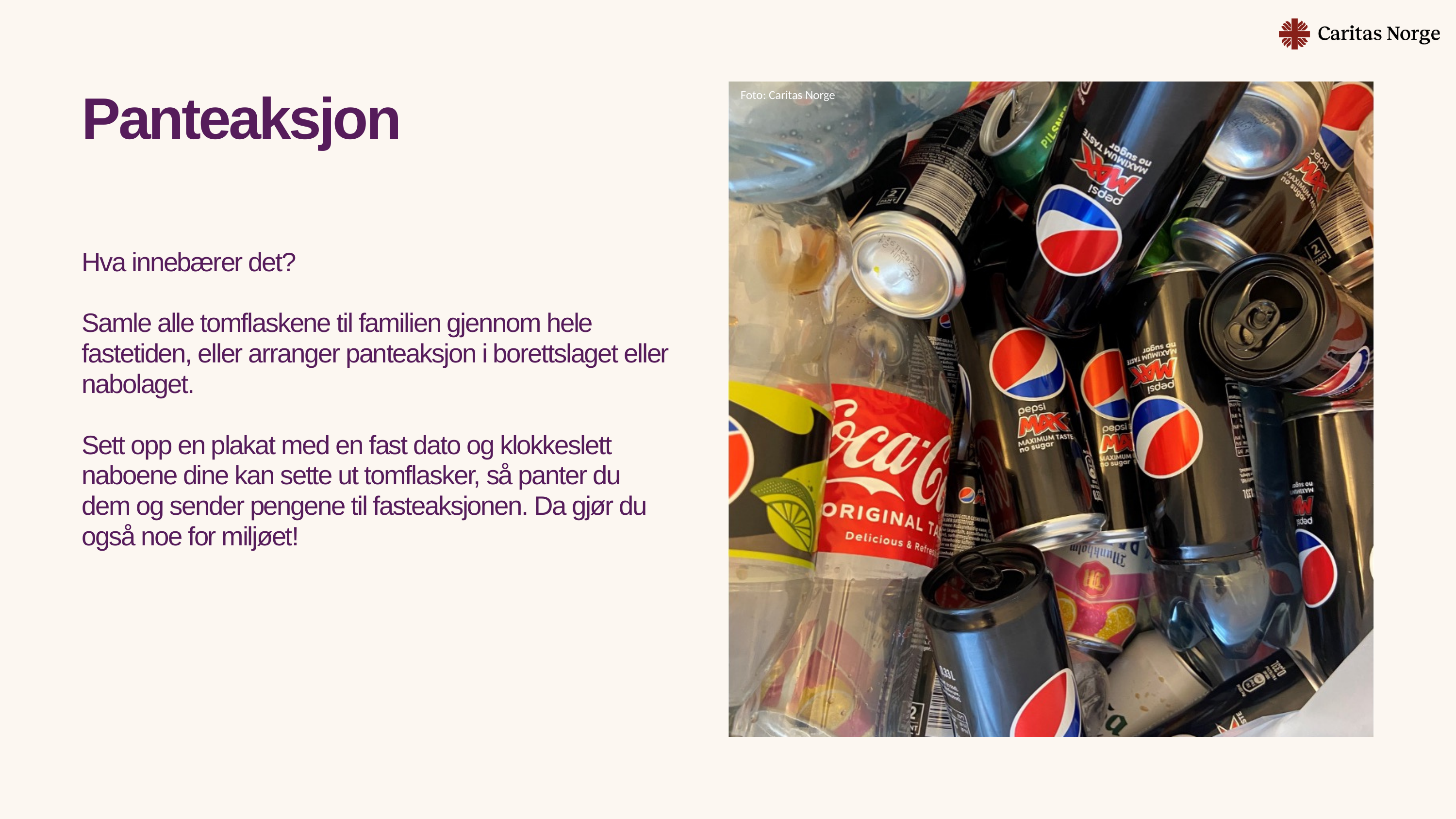

Panteaksjon
Foto: Caritas Norge
Hva innebærer det?

Samle alle tomflaskene til familien gjennom hele fastetiden, eller arranger panteaksjon i borettslaget eller nabolaget.

Sett opp en plakat med en fast dato og klokkeslett naboene dine kan sette ut tomflasker, så panter du dem og sender pengene til fasteaksjonen. Da gjør du også noe for miljøet!